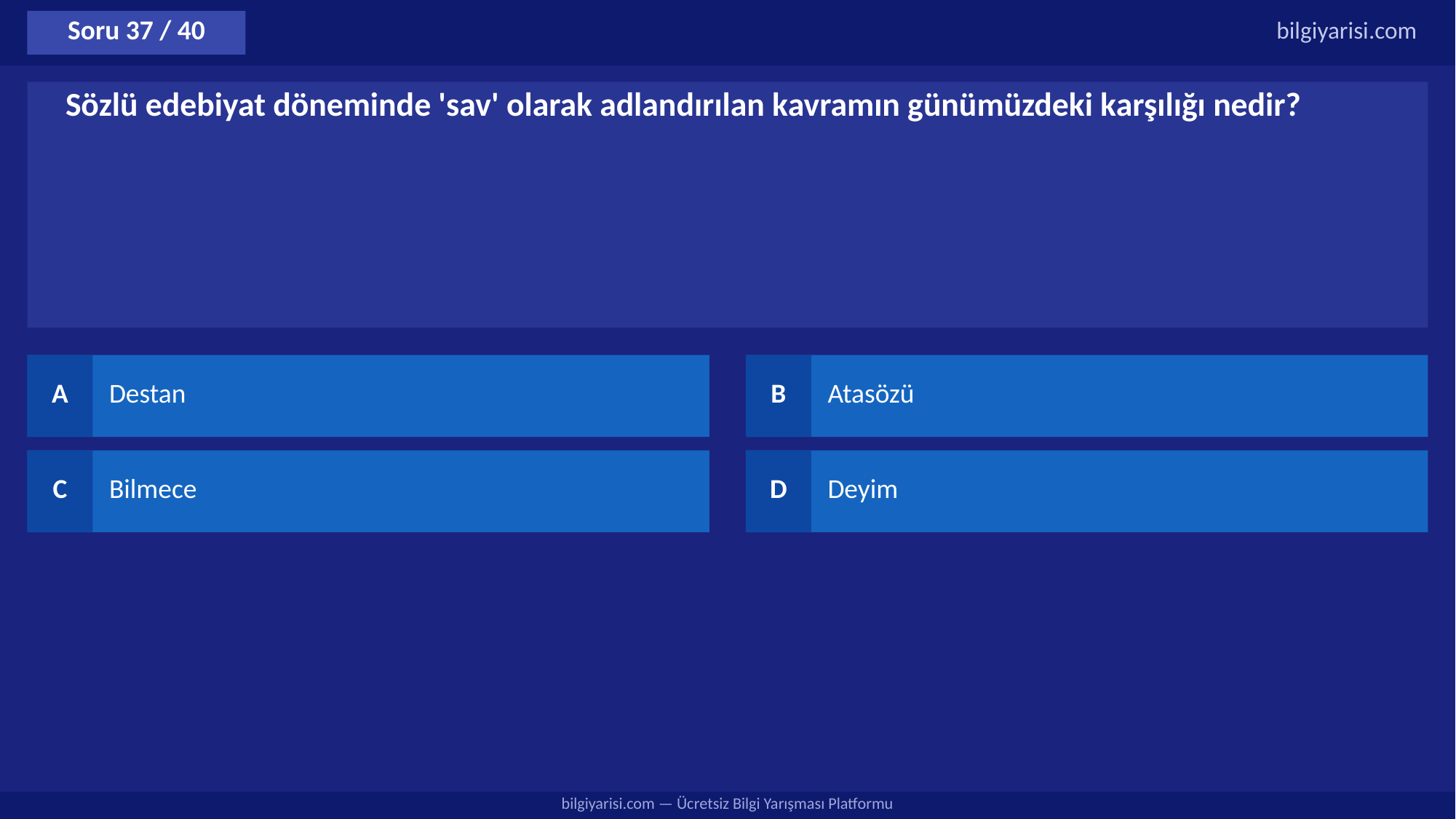

Soru 37 / 40
bilgiyarisi.com

Sözlü edebiyat döneminde 'sav' olarak adlandırılan kavramın günümüzdeki karşılığı nedir?

A
Destan

B
Atasözü

C
Bilmece

D
Deyim
bilgiyarisi.com — Ücretsiz Bilgi Yarışması Platformu